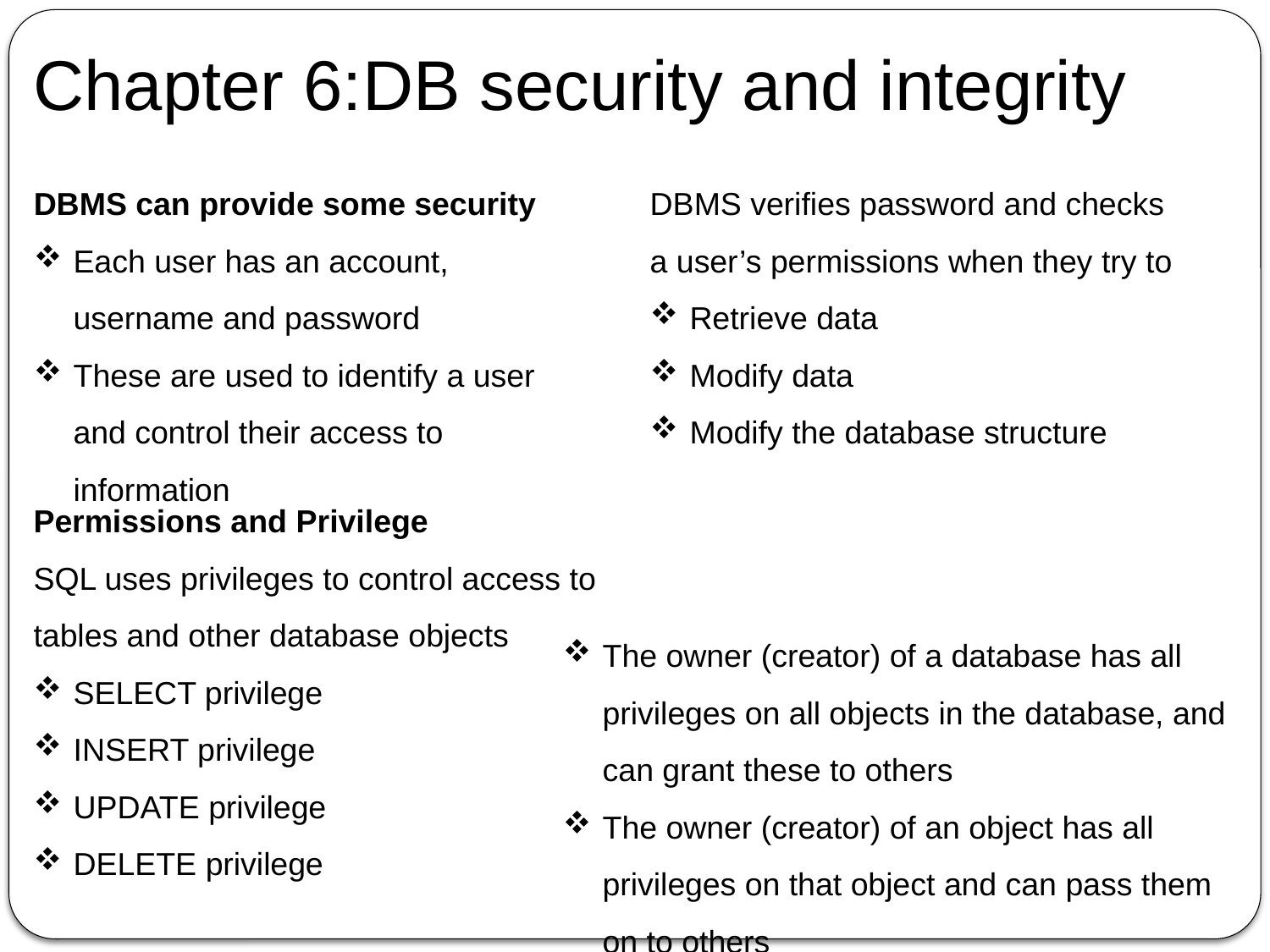

# Chapter 6:DB security and integrity

DBMS can provide some security
Each user has an account, username and password
These are used to identify a user and control their access to information
DBMS verifies password and checks a user’s permissions when they try to
Retrieve data
Modify data
Modify the database structure
Permissions and Privilege
SQL uses privileges to control access to tables and other database objects
SELECT privilege
INSERT privilege
UPDATE privilege
DELETE privilege
The owner (creator) of a database has all privileges on all objects in the database, and can grant these to others
The owner (creator) of an object has all privileges on that object and can pass them on to others